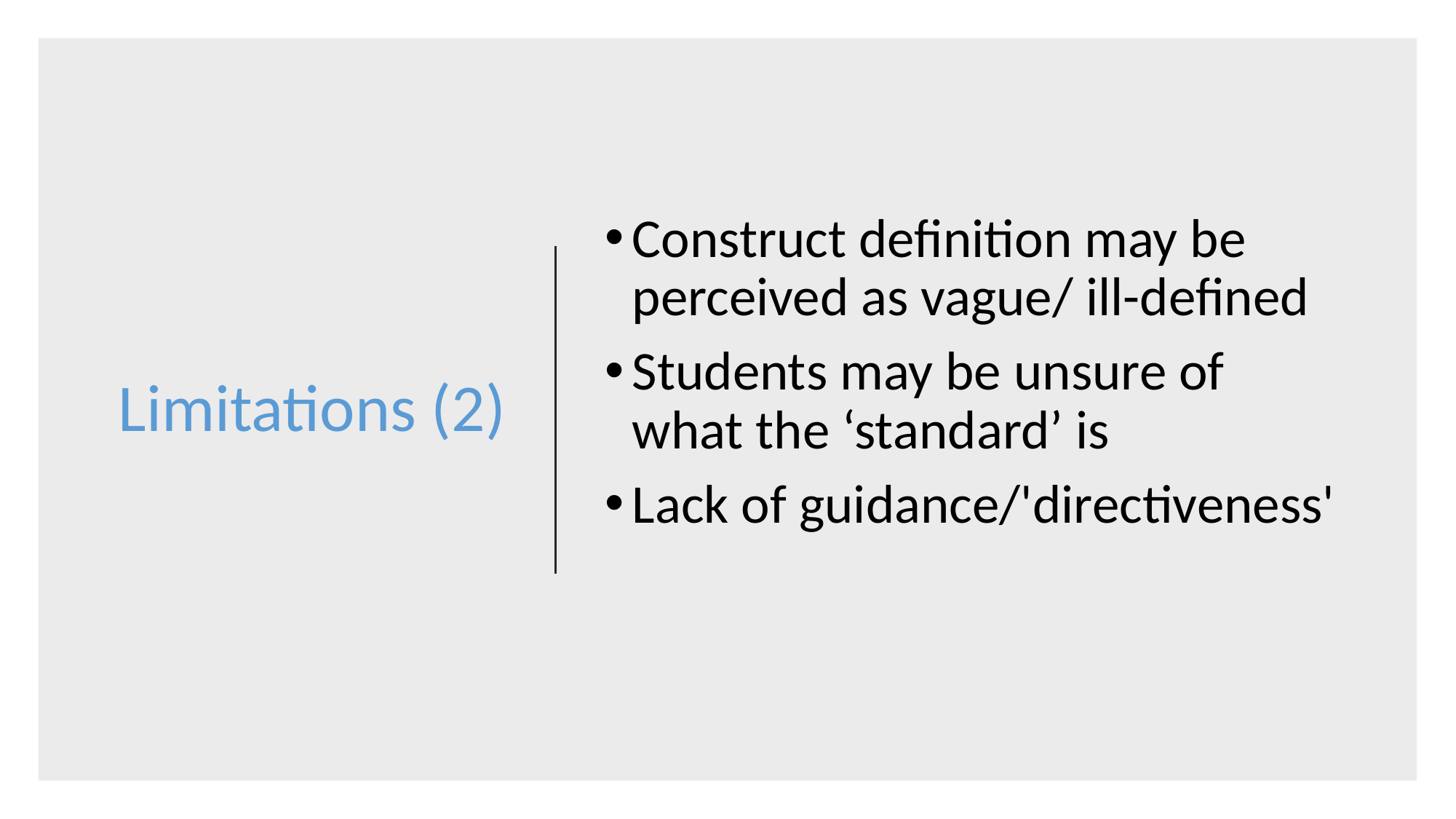

# Limitations (2)
Construct definition may be perceived as vague/ ill-defined
Students may be unsure of what the ‘standard’ is
Lack of guidance/'directiveness'